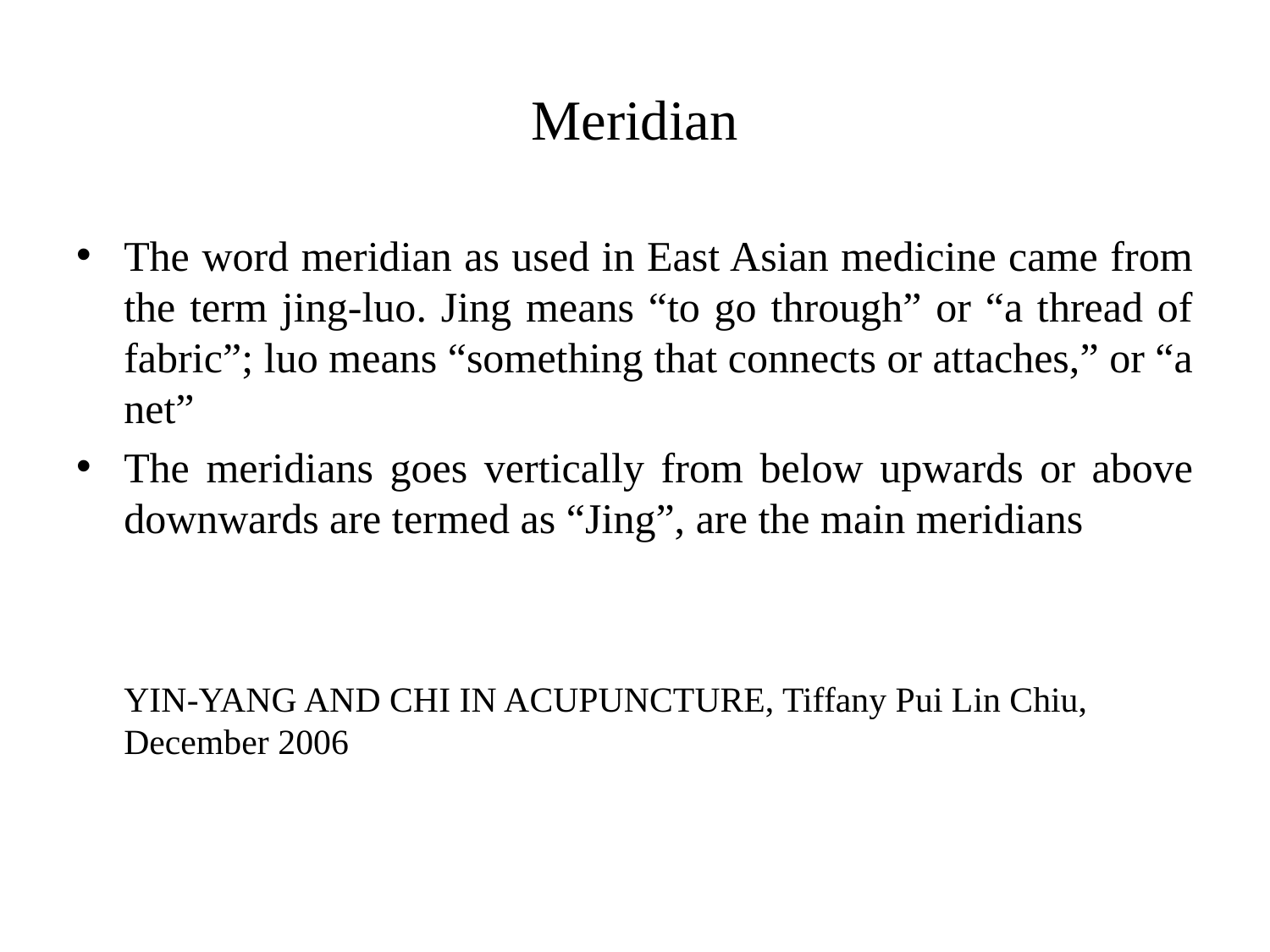

# Meridian
The word meridian as used in East Asian medicine came from the term jing-luo. Jing means “to go through” or “a thread of fabric”; luo means “something that connects or attaches,” or “a net”
The meridians goes vertically from below upwards or above downwards are termed as “Jing”, are the main meridians

	YIN-YANG AND CHI IN ACUPUNCTURE, Tiffany Pui Lin Chiu, December 2006